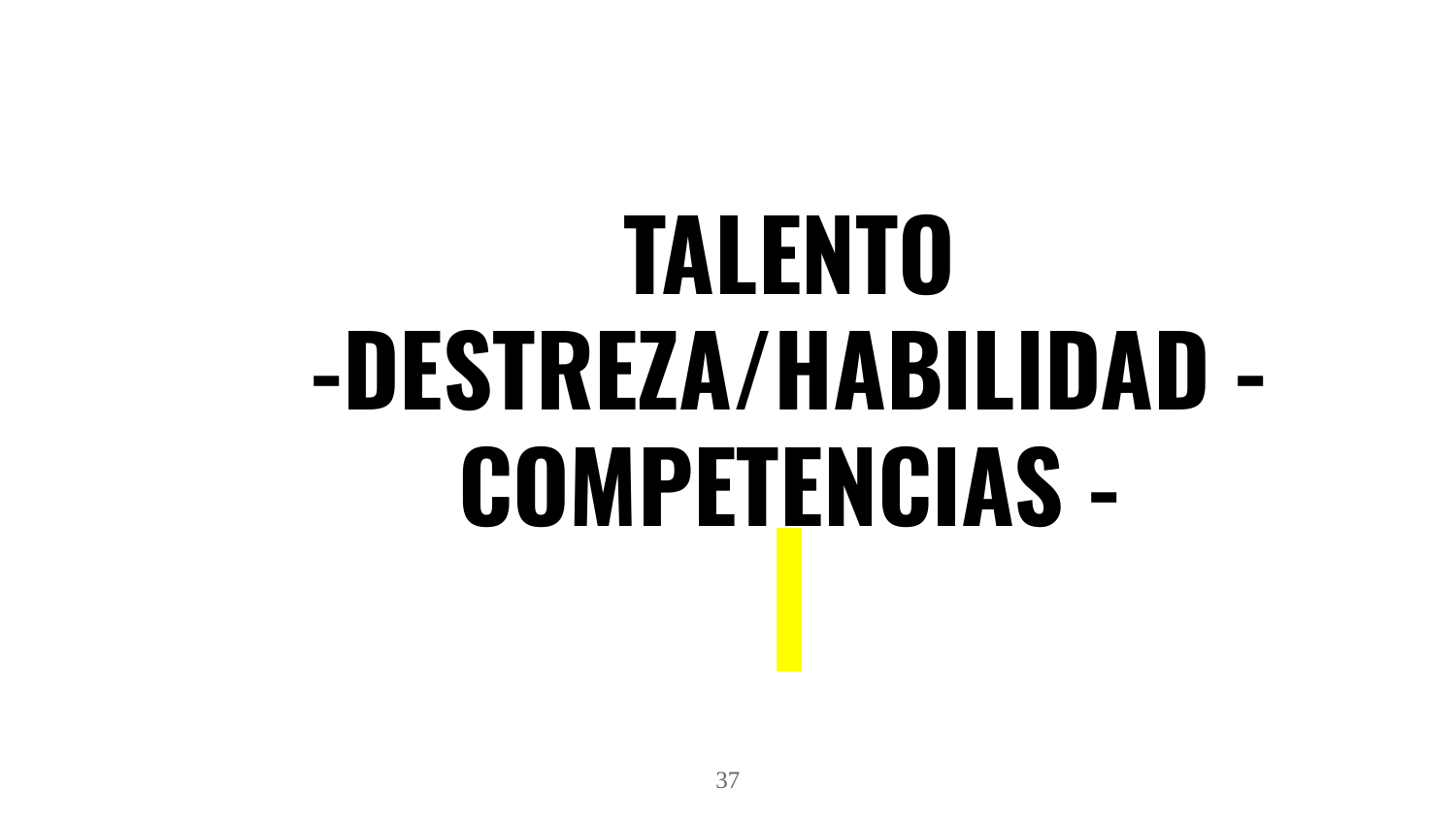

# TALENTO -DESTREZA/HABILIDAD - COMPETENCIAS -
37